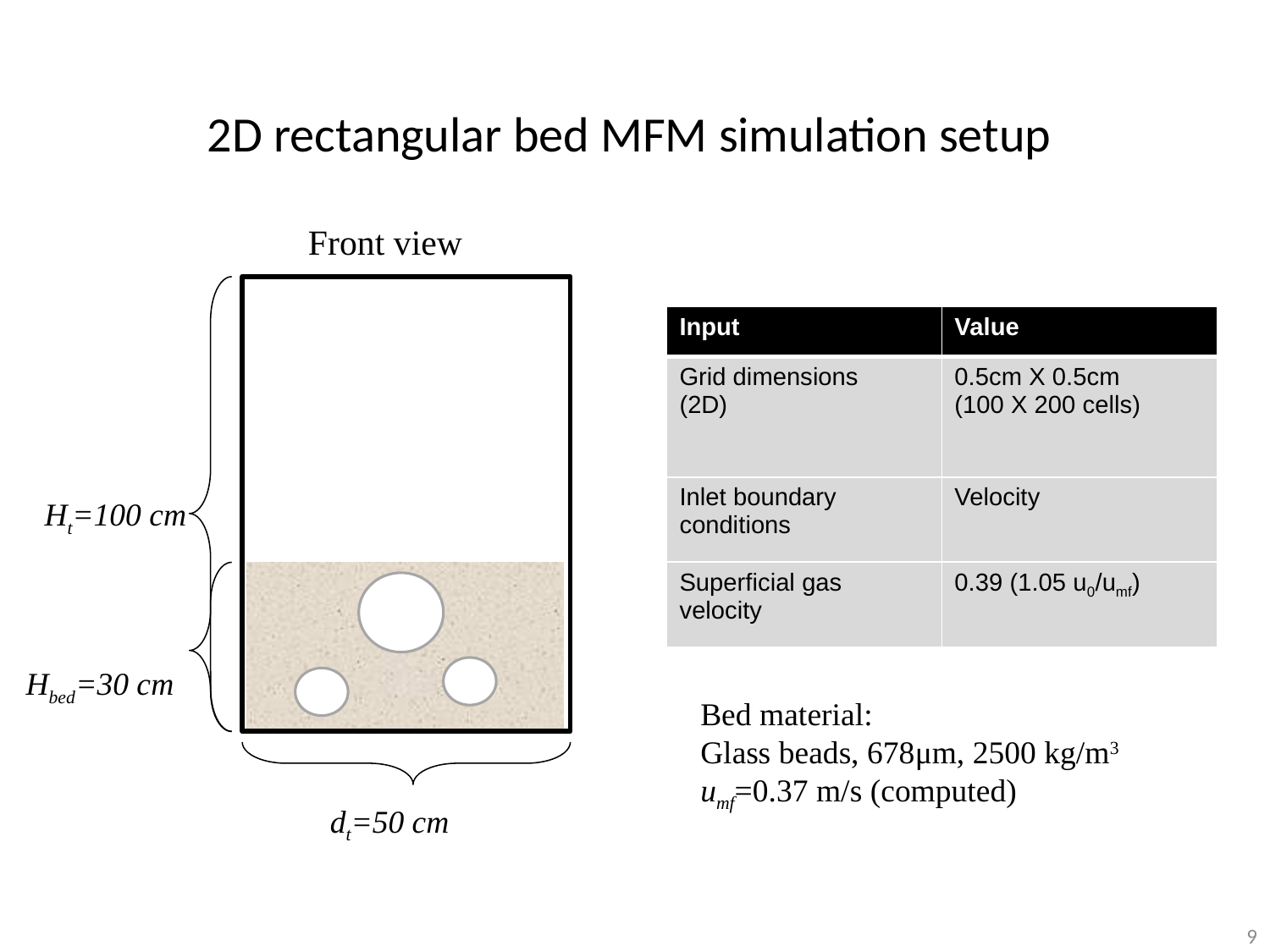

# 2D rectangular bed MFM simulation setup
Front view

| Input | Value |
| --- | --- |
| Grid dimensions (2D) | 0.5cm X 0.5cm (100 X 200 cells) |
| Inlet boundary conditions | Velocity |
| Superficial gas velocity | 0.39 (1.05 u0/umf) |
Ht=100 cm

Hbed=30 cm

Bed material:
Glass beads, 678μm, 2500 kg/m3
umf=0.37 m/s (computed)
dt=50 cm
9
9